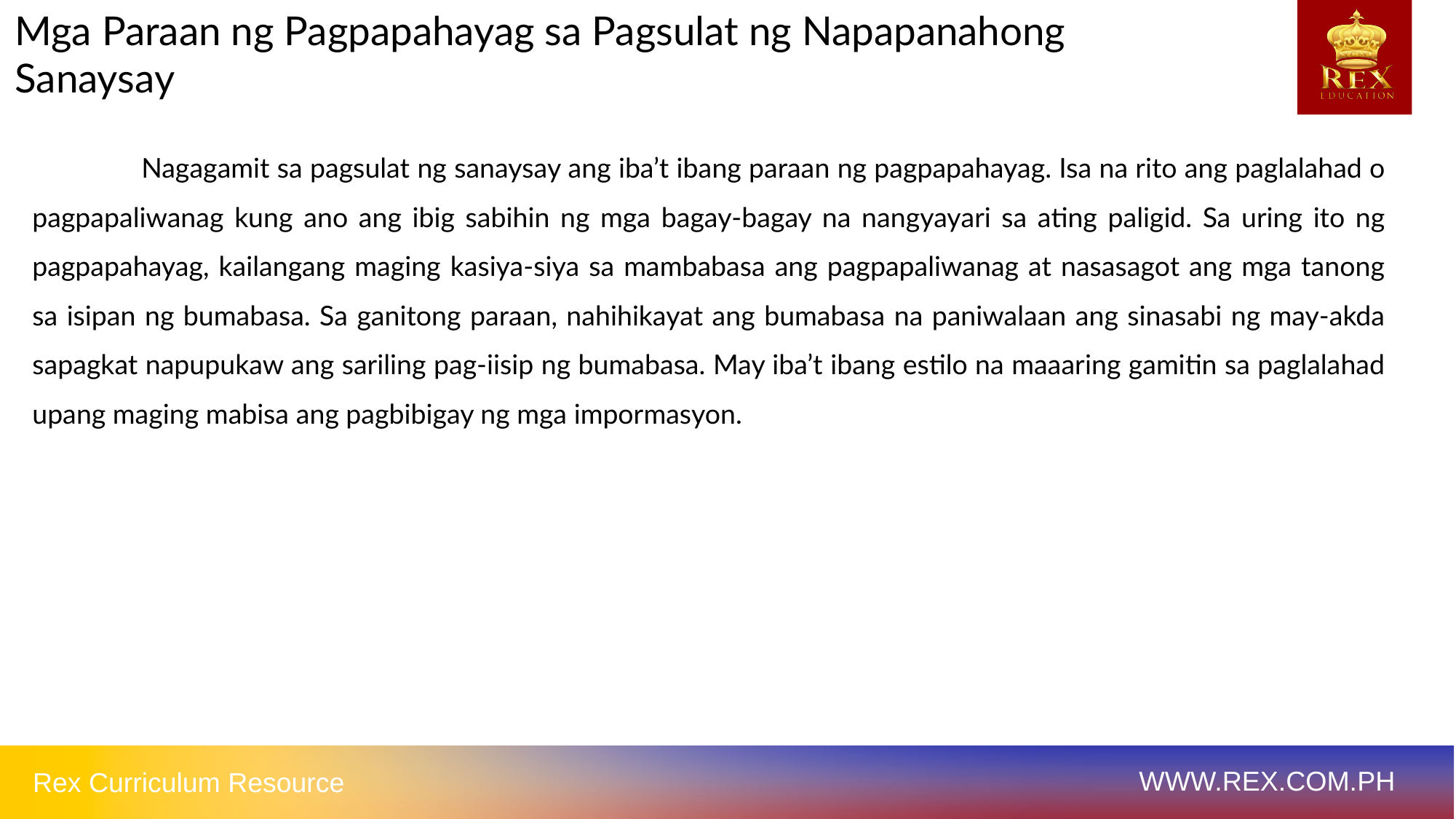

Mga Paraan ng Pagpapahayag sa Pagsulat ng Napapanahong Sanaysay
	Nagagamit sa pagsulat ng sanaysay ang iba’t ibang paraan ng pagpapahayag. Isa na rito ang paglalahad o pagpapaliwanag kung ano ang ibig sabihin ng mga bagay-bagay na nangyayari sa ating paligid. Sa uring ito ng pagpapahayag, kailangang maging kasiya-siya sa mambabasa ang pagpapaliwanag at nasasagot ang mga tanong sa isipan ng bumabasa. Sa ganitong paraan, nahihikayat ang bumabasa na paniwalaan ang sinasabi ng may-akda sapagkat napupukaw ang sariling pag-iisip ng bumabasa. May iba’t ibang estilo na maaaring gamitin sa paglalahad upang maging mabisa ang pagbibigay ng mga impormasyon.